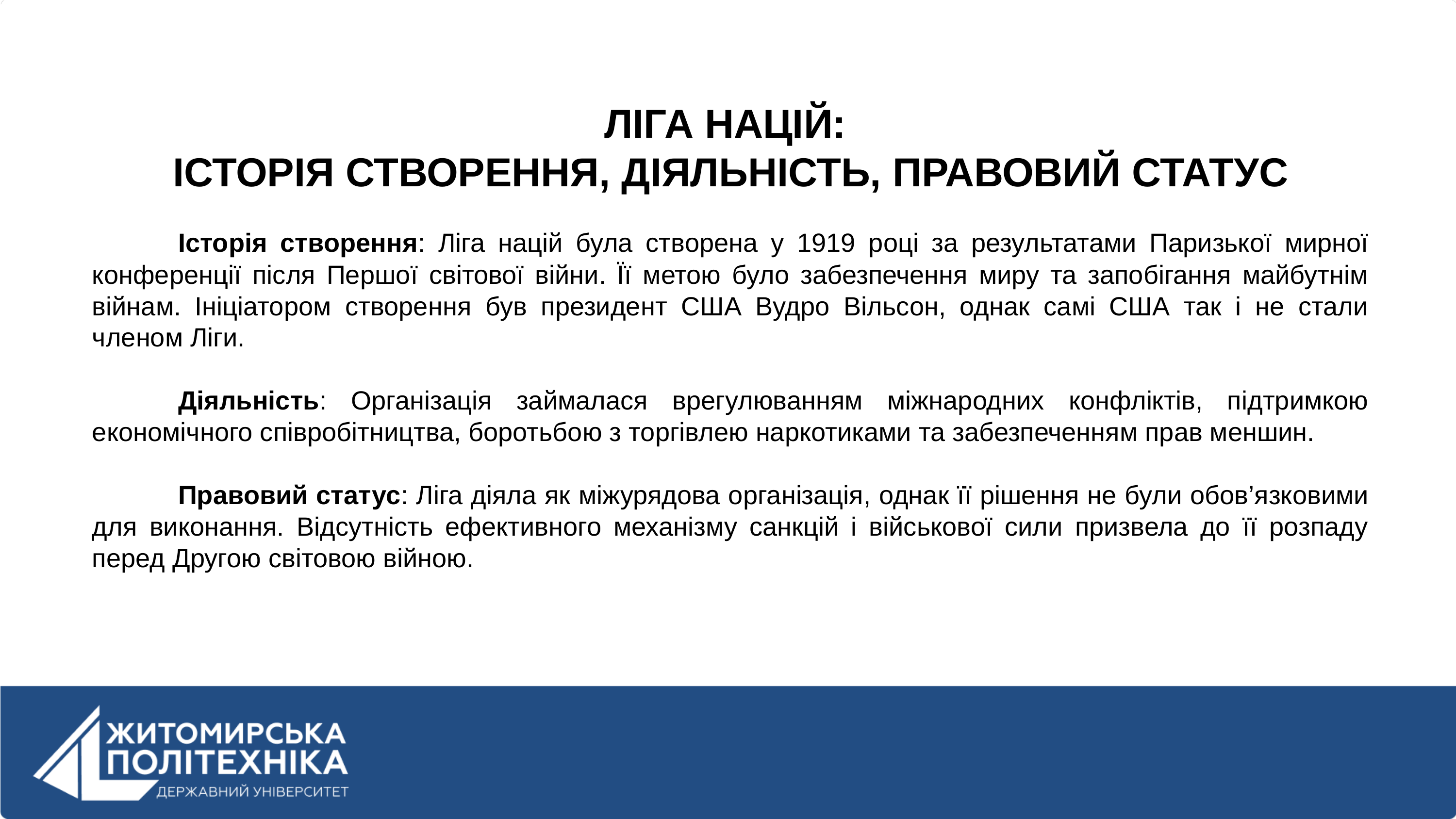

ЛІГА НАЦІЙ:
ІСТОРІЯ СТВОРЕННЯ, ДІЯЛЬНІСТЬ, ПРАВОВИЙ СТАТУС

Історія створення: Ліга націй була створена у 1919 році за результатами Паризької мирної конференції після Першої світової війни. Її метою було забезпечення миру та запобігання майбутнім війнам. Ініціатором створення був президент США Вудро Вільсон, однак самі США так і не стали членом Ліги.

Діяльність: Організація займалася врегулюванням міжнародних конфліктів, підтримкою економічного співробітництва, боротьбою з торгівлею наркотиками та забезпеченням прав меншин.

Правовий статус: Ліга діяла як міжурядова організація, однак її рішення не були обов’язковими для виконання. Відсутність ефективного механізму санкцій і військової сили призвела до її розпаду перед Другою світовою війною.